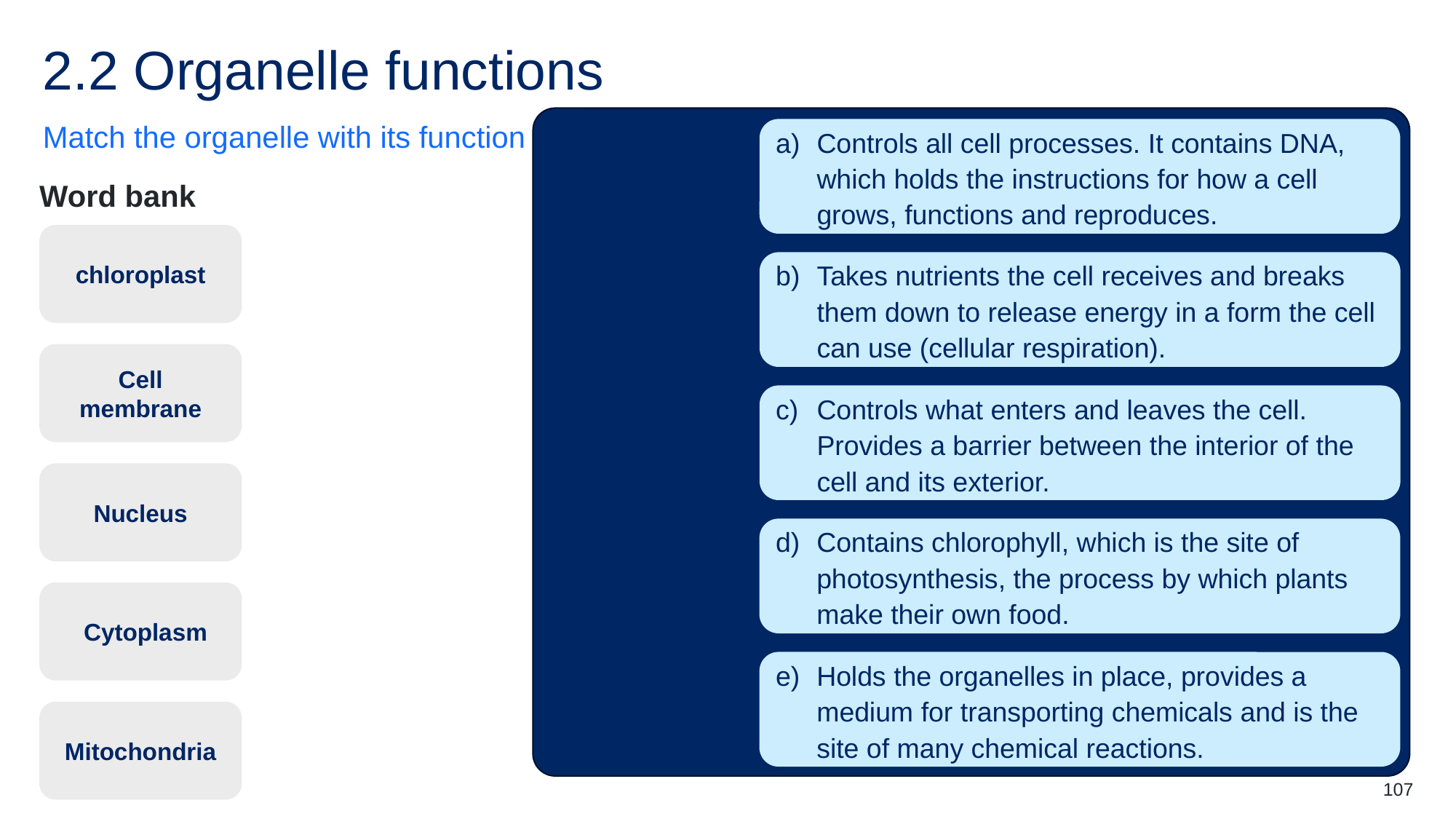

# 2.2 Organelle functions

Match the organelle with its function
Controls all cell processes. It contains DNA, which holds the instructions for how a cell grows, functions and reproduces.
Word bank
chloroplast
Takes nutrients the cell receives and breaks them down to release energy in a form the cell can use (cellular respiration).
Cell membrane
Controls what enters and leaves the cell. Provides a barrier between the interior of the cell and its exterior.
Nucleus
Contains chlorophyll, which is the site of photosynthesis, the process by which plants make their own food.
Cytoplasm
Holds the organelles in place, provides a medium for transporting chemicals and is the site of many chemical reactions.
Mitochondria
107